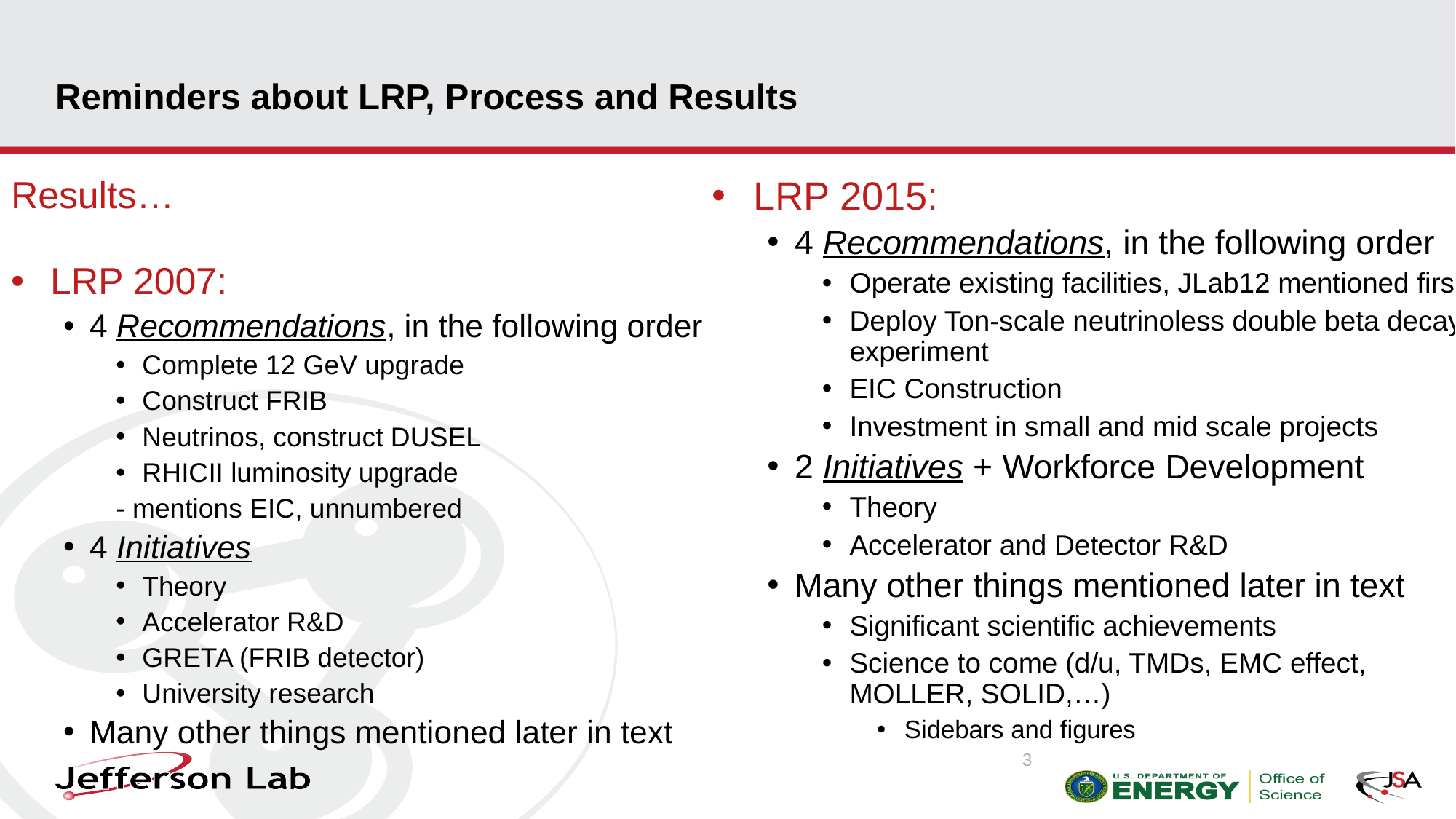

# Reminders about LRP, Process and Results
Results…

LRP 2007:
4 Recommendations, in the following order
Complete 12 GeV upgrade
Construct FRIB
Neutrinos, construct DUSEL
RHICII luminosity upgrade
- mentions EIC, unnumbered
4 Initiatives
Theory
Accelerator R&D
GRETA (FRIB detector)
University research
Many other things mentioned later in text
LRP 2015:
4 Recommendations, in the following order
Operate existing facilities, JLab12 mentioned first
Deploy Ton-scale neutrinoless double beta decay experiment
EIC Construction
Investment in small and mid scale projects
2 Initiatives + Workforce Development
Theory
Accelerator and Detector R&D
Many other things mentioned later in text
Significant scientific achievements
Science to come (d/u, TMDs, EMC effect, MOLLER, SOLID,…)
Sidebars and figures
3